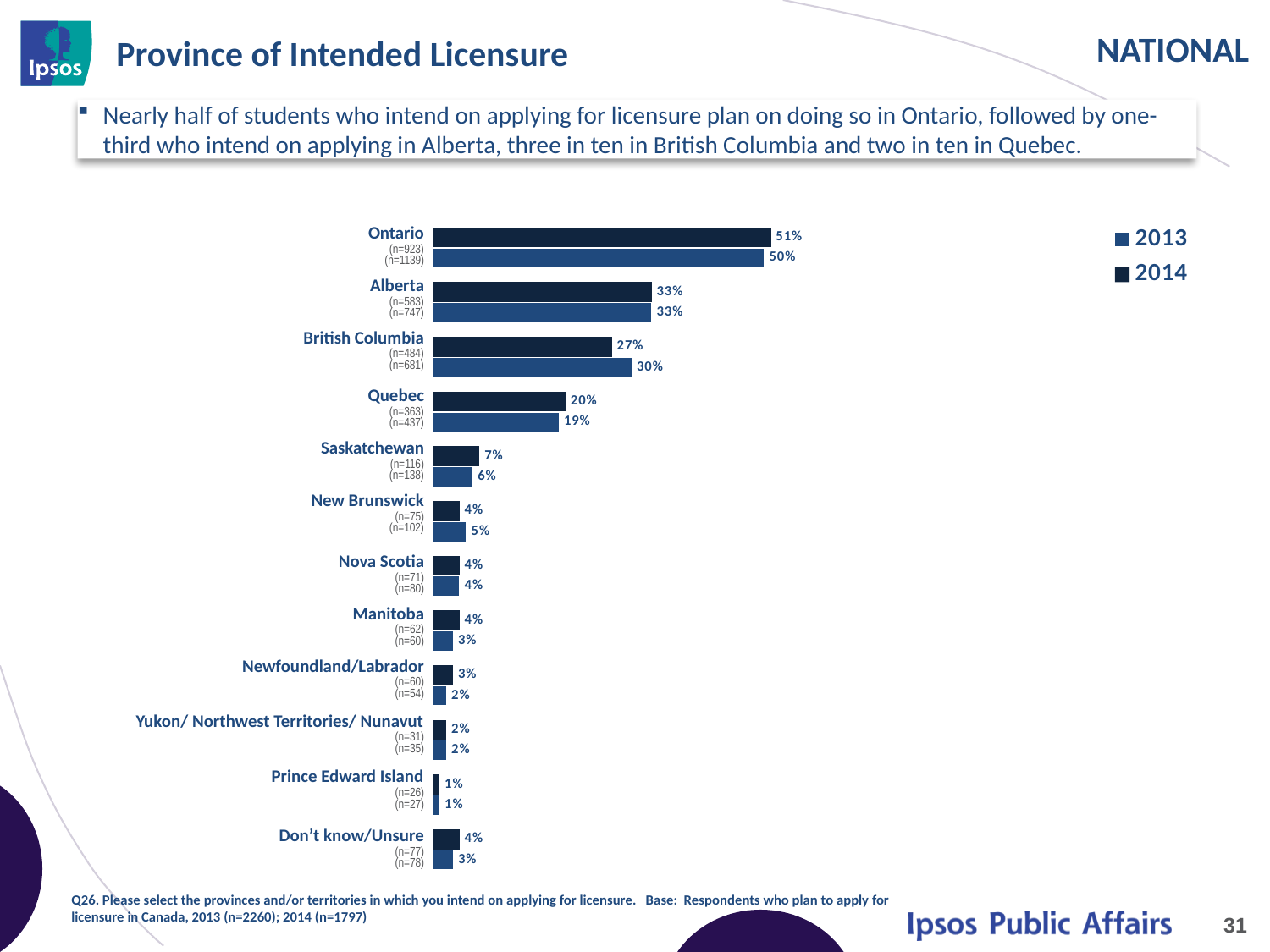

# Province of Intended Licensure
Nearly half of students who intend on applying for licensure plan on doing so in Ontario, followed by one-third who intend on applying in Alberta, three in ten in British Columbia and two in ten in Quebec.

### Chart

| Category | 2014 | 2013 |
|---|---|---|
| Ontario | 0.51 | 0.5 |
| Alberta | 0.33 | 0.33 |
| British Columbia | 0.27 | 0.3 |
| Quebec | 0.2 | 0.19 |
| Saskatchewan | 0.07 | 0.06 |
| New Brunswick | 0.04 | 0.05 |
| Nova Scotia | 0.04 | 0.04 |
| Manitoba | 0.04 | 0.03 |
| Newfoundland/ Labrador | 0.03 | 0.02 |
| Yukon/ Northwest Territories/ Nunavut | 0.02 | 0.02 |
| Prince Edward Island | 0.01 | 0.01 |
| Don't know/ Unsure | 0.04 | 0.03 |
| Ontario |
| --- |
| (n=923) (n=1139) |
| Alberta |
| (n=583) (n=747) |
| British Columbia |
| (n=484) (n=681) |
| Quebec |
| (n=363) (n=437) |
| Saskatchewan |
| (n=116) (n=138) |
| New Brunswick |
| (n=75) (n=102) |
| Nova Scotia |
| (n=71) (n=80) |
| Manitoba |
| (n=62) (n=60) |
| Newfoundland/Labrador |
| (n=60) (n=54) |
| Yukon/ Northwest Territories/ Nunavut |
| (n=31) (n=35) |
| Prince Edward Island |
| (n=26) (n=27) |
| Don’t know/Unsure |
| (n=77) (n=78) |
Q26. Please select the provinces and/or territories in which you intend on applying for licensure.   Base:  Respondents who plan to apply for
licensure in Canada, 2013 (n=2260); 2014 (n=1797)
31